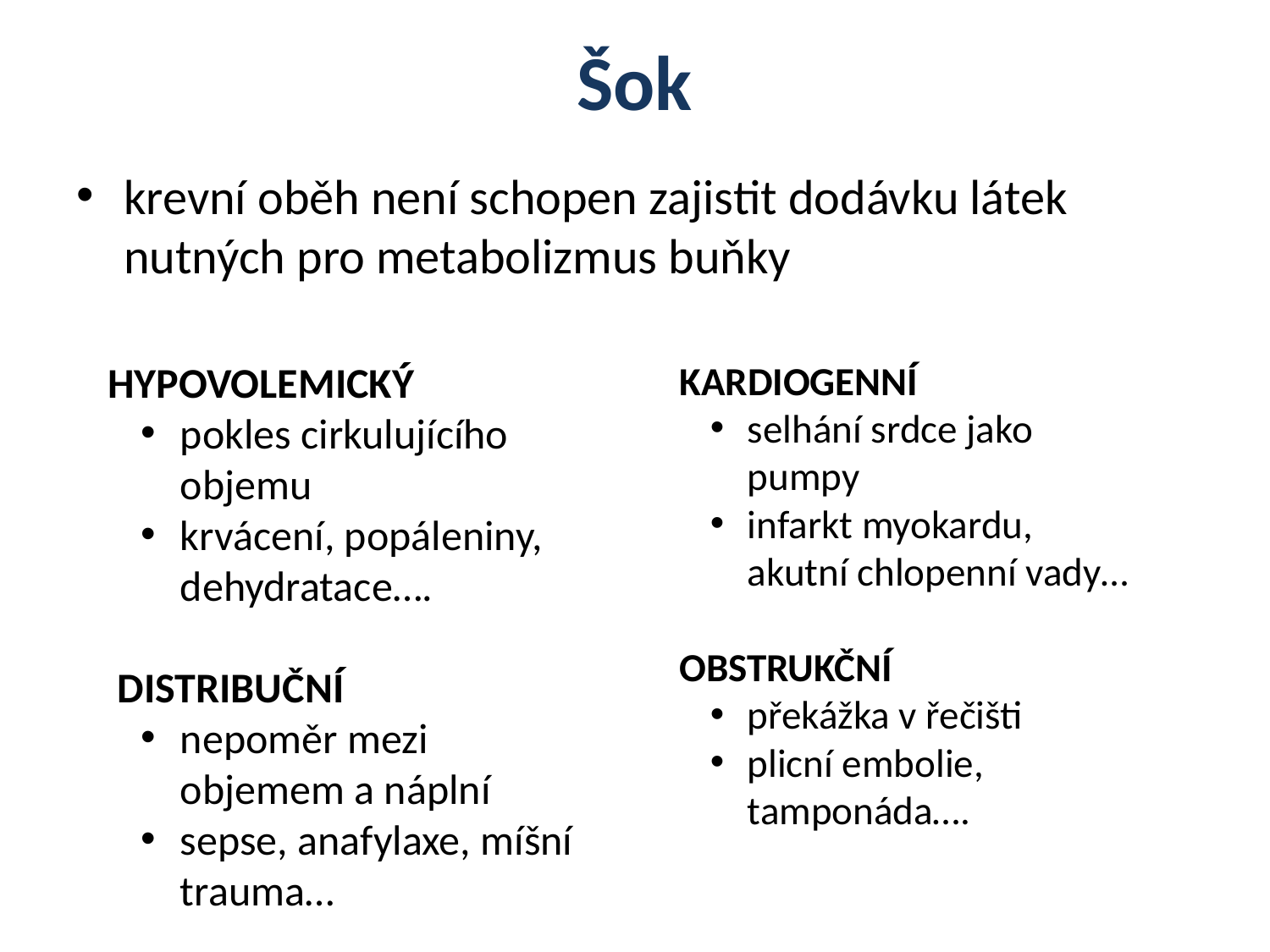

# Šok
krevní oběh není schopen zajistit dodávku látek nutných pro metabolizmus buňky

HYPOVOLEMICKÝ
pokles cirkulujícího objemu
krvácení, popáleniny, dehydratace….

 DISTRIBUČNÍ
nepoměr mezi objemem a náplní
sepse, anafylaxe, míšní trauma…
KARDIOGENNÍ
selhání srdce jako pumpy
infarkt myokardu, akutní chlopenní vady…

OBSTRUKČNÍ
překážka v řečišti
plicní embolie, tamponáda….